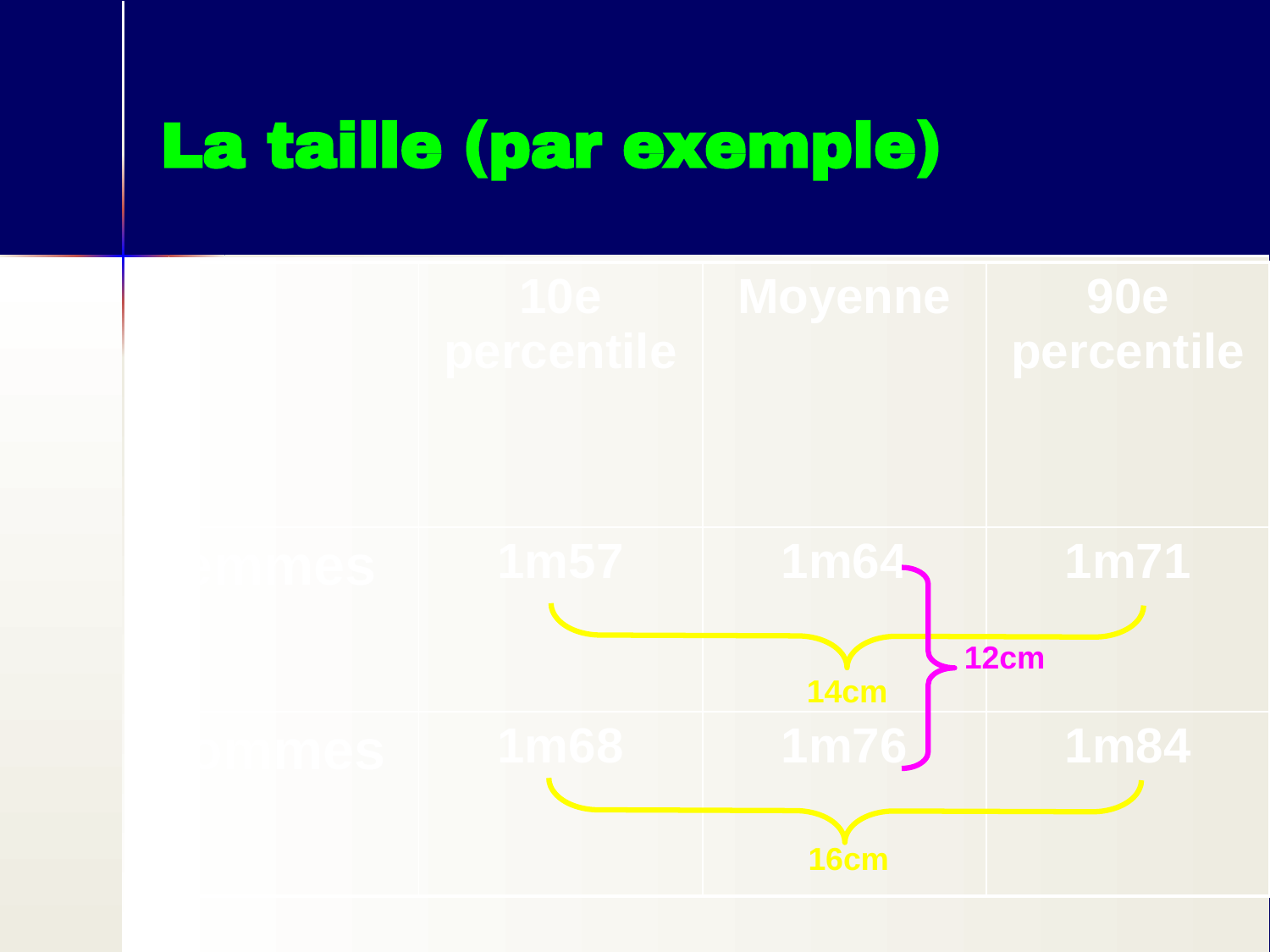

La taille (par exemple)
|  | 10e percentile | Moyenne | 90e percentile |
| --- | --- | --- | --- |
| Femmes | 1m57 | 1m64 | 1m71 |
| Hommes | 1m68 | 1m76 | 1m84 |

12cm
14cm

16cm